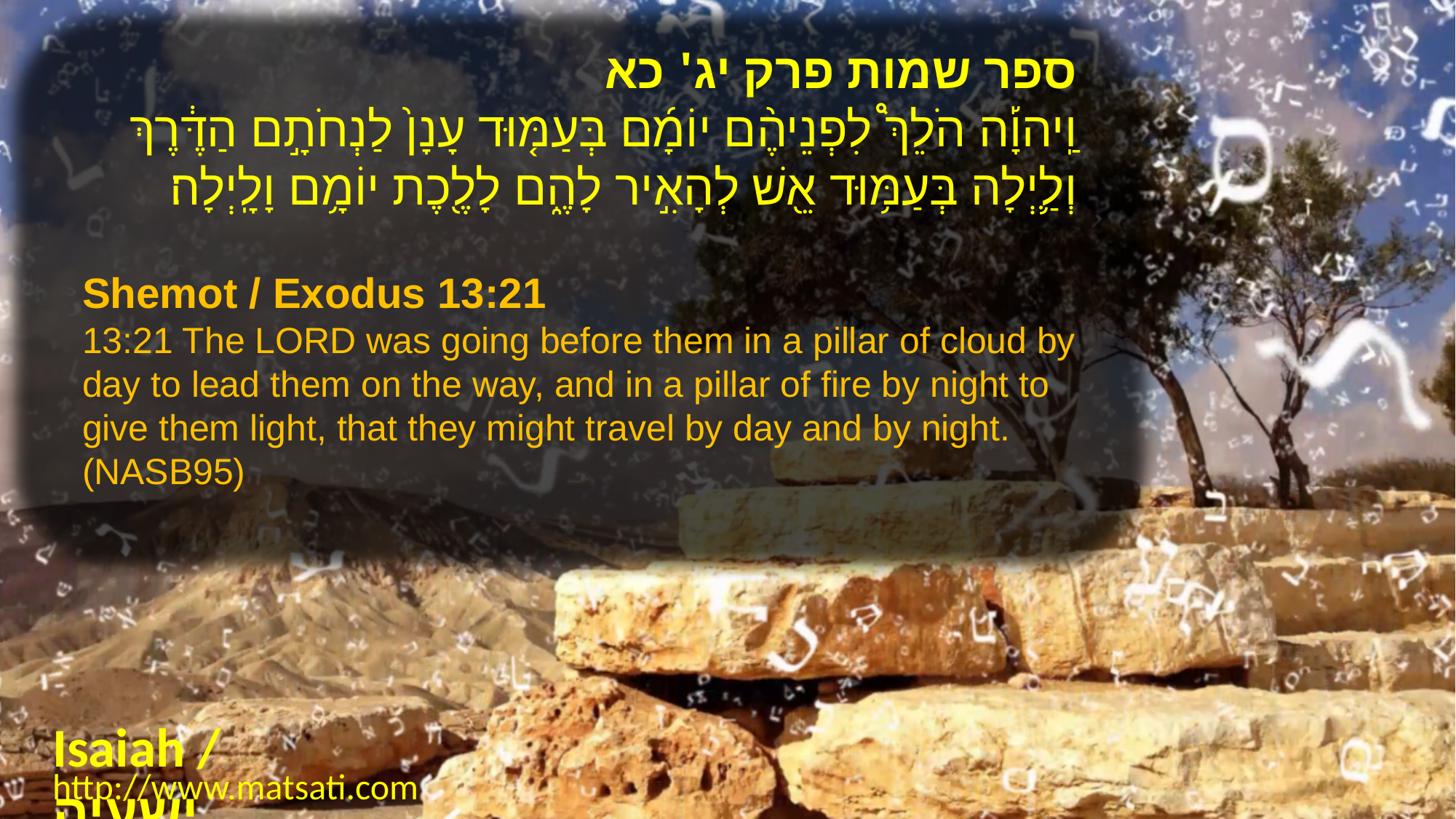

ספר שמות פרק יג' כא
וַֽיהוָ֡ה הֹלֵךְ֩ לִפְנֵיהֶ֨ם יוֹמָ֜ם בְּעַמּ֤וּד עָנָן֙ לַנְחֹתָ֣ם הַדֶּ֔רֶךְ וְלַ֛יְלָה בְּעַמּ֥וּד אֵ֖שׁ לְהָאִ֣יר לָהֶ֑ם לָלֶ֖כֶת יוֹמָ֥ם וָלָֽיְלָה׃
Shemot / Exodus 13:21
13:21 The LORD was going before them in a pillar of cloud by day to lead them on the way, and in a pillar of fire by night to give them light, that they might travel by day and by night. (NASB95)

Isaiah / ישעיה
http://www.matsati.com